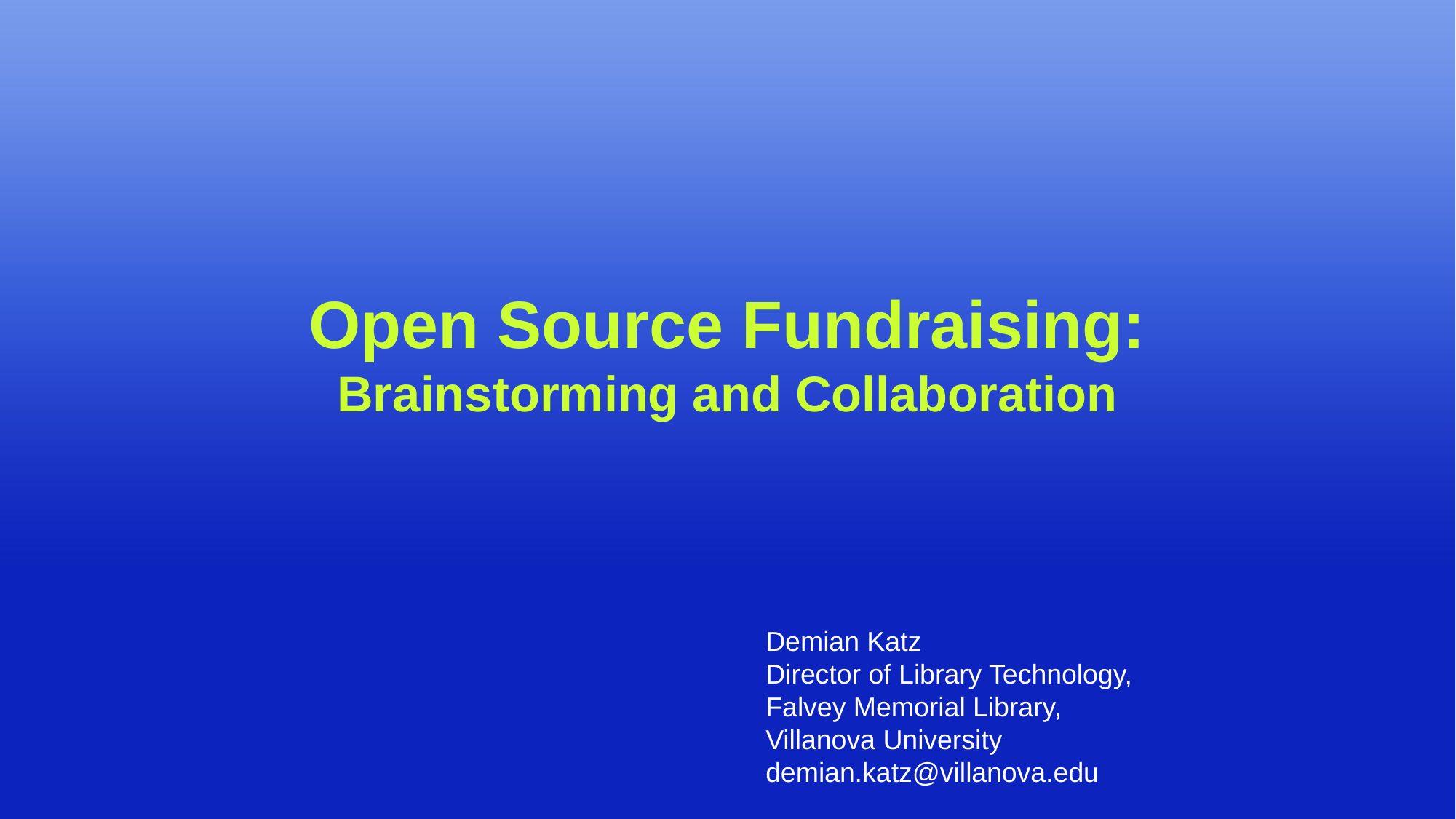

# Open Source Fundraising: Brainstorming and Collaboration
Demian Katz
Director of Library Technology,
Falvey Memorial Library,
Villanova University
demian.katz@villanova.edu